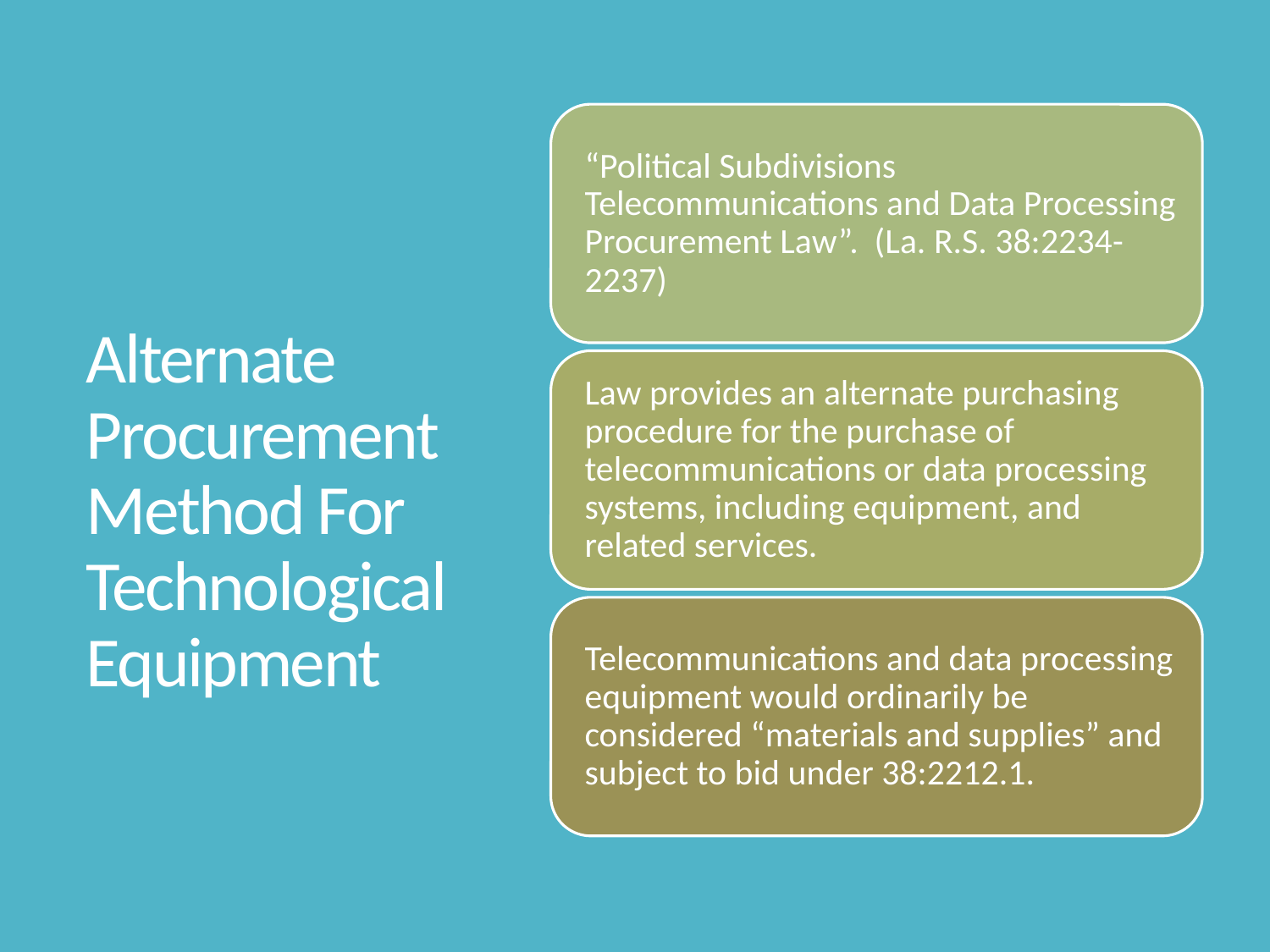

# Alternate Procurement Method For Technological Equipment
“Political Subdivisions Telecommunications and Data Processing Procurement Law”.  (La. R.S. 38:2234-2237)
Law provides an alternate purchasing procedure for the purchase of telecommunications or data processing systems, including equipment, and related services.
Telecommunications and data processing equipment would ordinarily be considered “materials and supplies” and subject to bid under 38:2212.1.